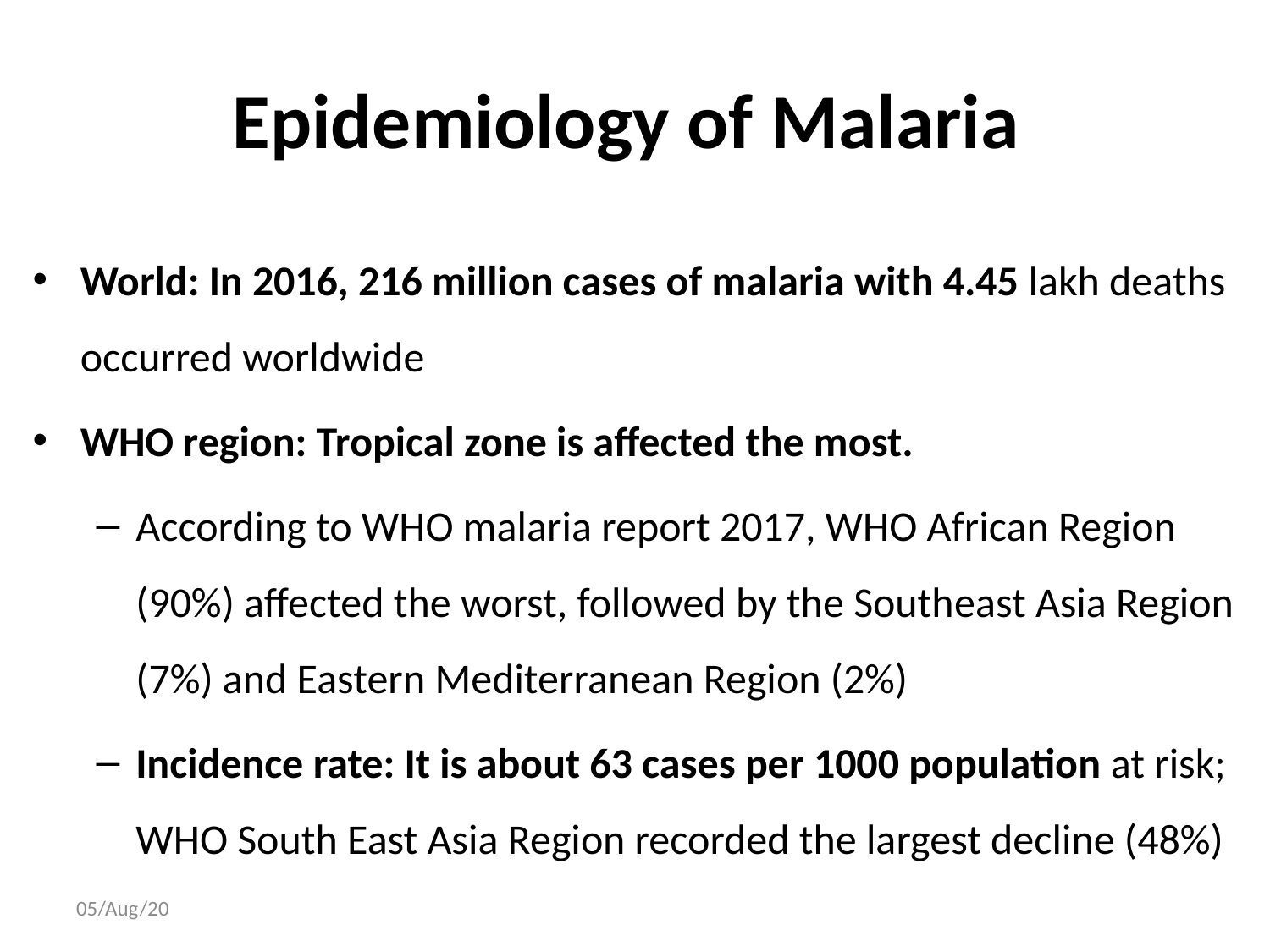

# Epidemiology of Malaria
World: In 2016, 216 million cases of malaria with 4.45 lakh deaths occurred worldwide
WHO region: Tropical zone is affected the most.
According to WHO malaria report 2017, WHO African Region (90%) affected the worst, followed by the South­east Asia Region (7%) and Eastern Mediterranean Region (2%)
Incidence rate: It is about 63 cases per 1000 population at risk; WHO South ­East Asia Region recorded the largest decline (48%)
05/Aug/20